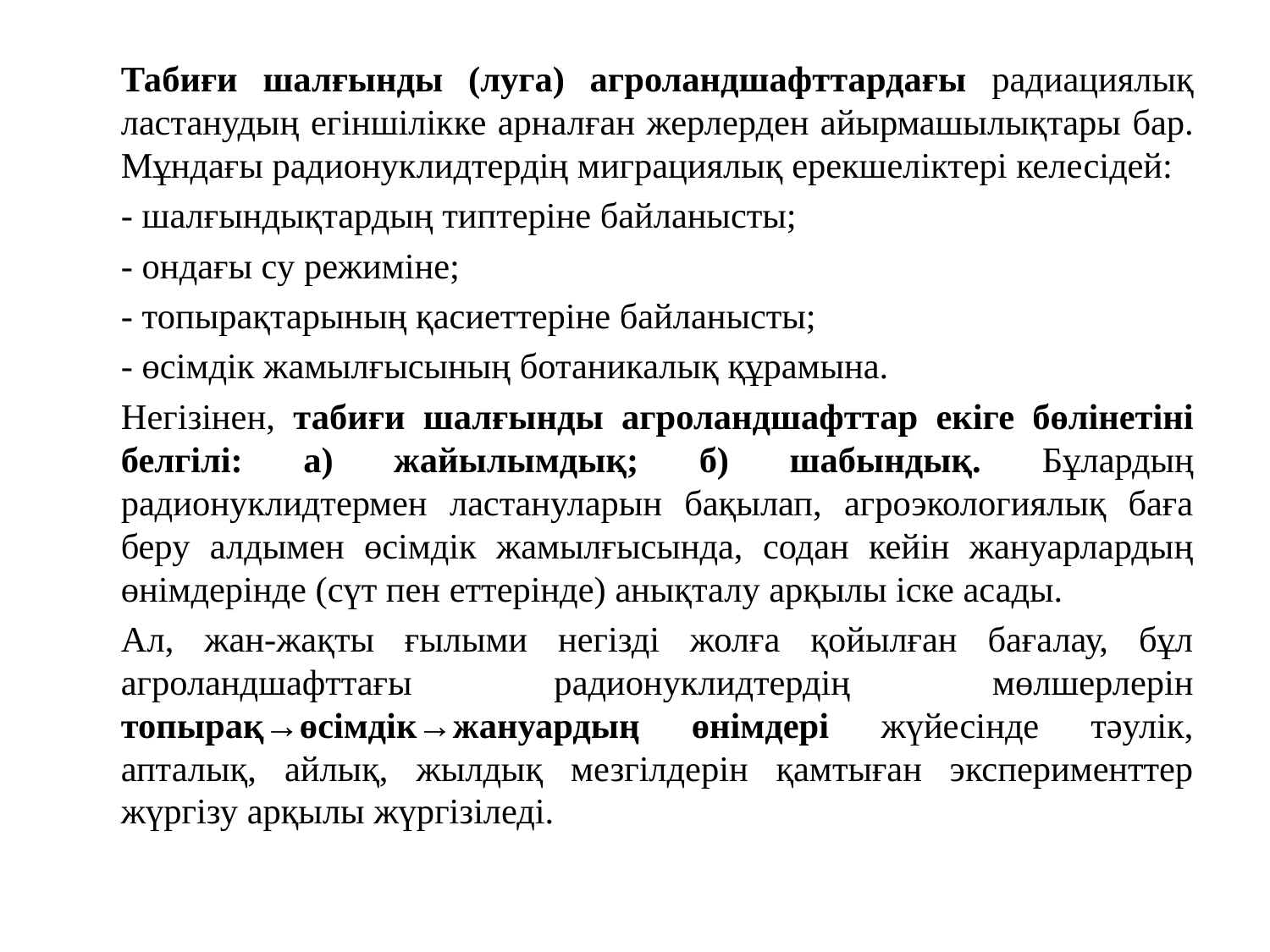

Табиғи шалғынды (луга) агроландшафттардағы радиациялық ластанудың егіншілікке арналған жерлерден айырмашылықтары бар. Мұндағы радионуклидтердің миграциялық ерекшеліктері келесідей:
	- шалғындықтардың типтеріне байланысты;
	- ондағы су режиміне;
	- топырақтарының қасиеттеріне байланысты;
	- өсімдік жамылғысының ботаникалық құрамына.
		Негізінен, табиғи шалғынды агроландшафттар екіге бөлінетіні белгілі: а) жайылымдық; б) шабындық. Бұлардың радионуклидтермен ластануларын бақылап, агроэкологиялық баға беру алдымен өсімдік жамылғысында, содан кейін жануарлардың өнімдерінде (сүт пен еттерінде) анықталу арқылы іске асады.
		Ал, жан-жақты ғылыми негізді жолға қойылған бағалау, бұл агроландшафттағы радионуклидтердің мөлшерлерін топырақ→өсімдік→жануардың өнімдері жүйесінде тәулік, апталық, айлық, жылдық мезгілдерін қамтыған эксперименттер жүргізу арқылы жүргізіледі.